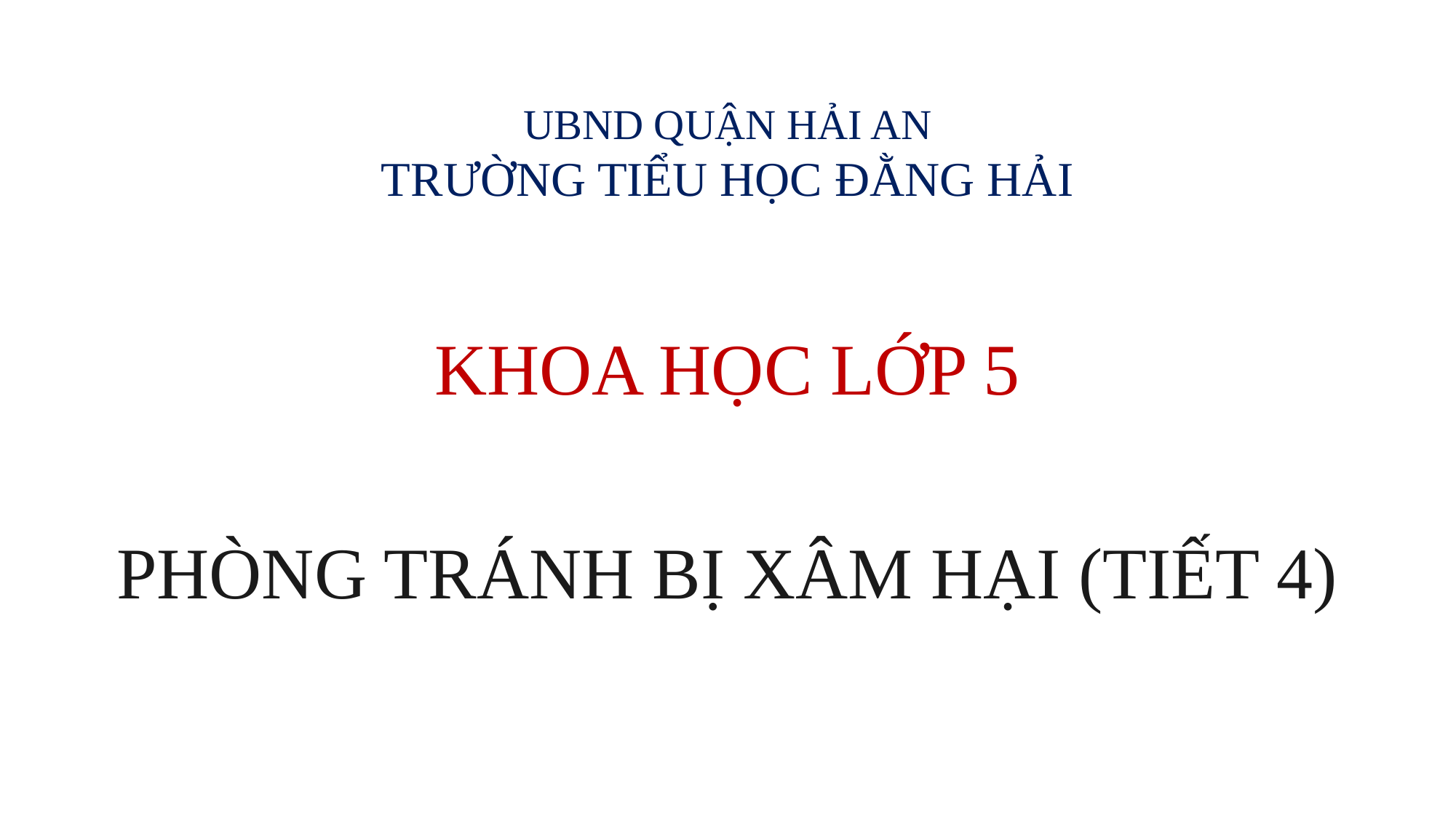

UBND QUẬN HẢI AN
TRƯỜNG TIỂU HỌC ĐẰNG HẢI

KHOA HỌC LỚP 5

PHÒNG TRÁNH BỊ XÂM HẠI (TIẾT 4)